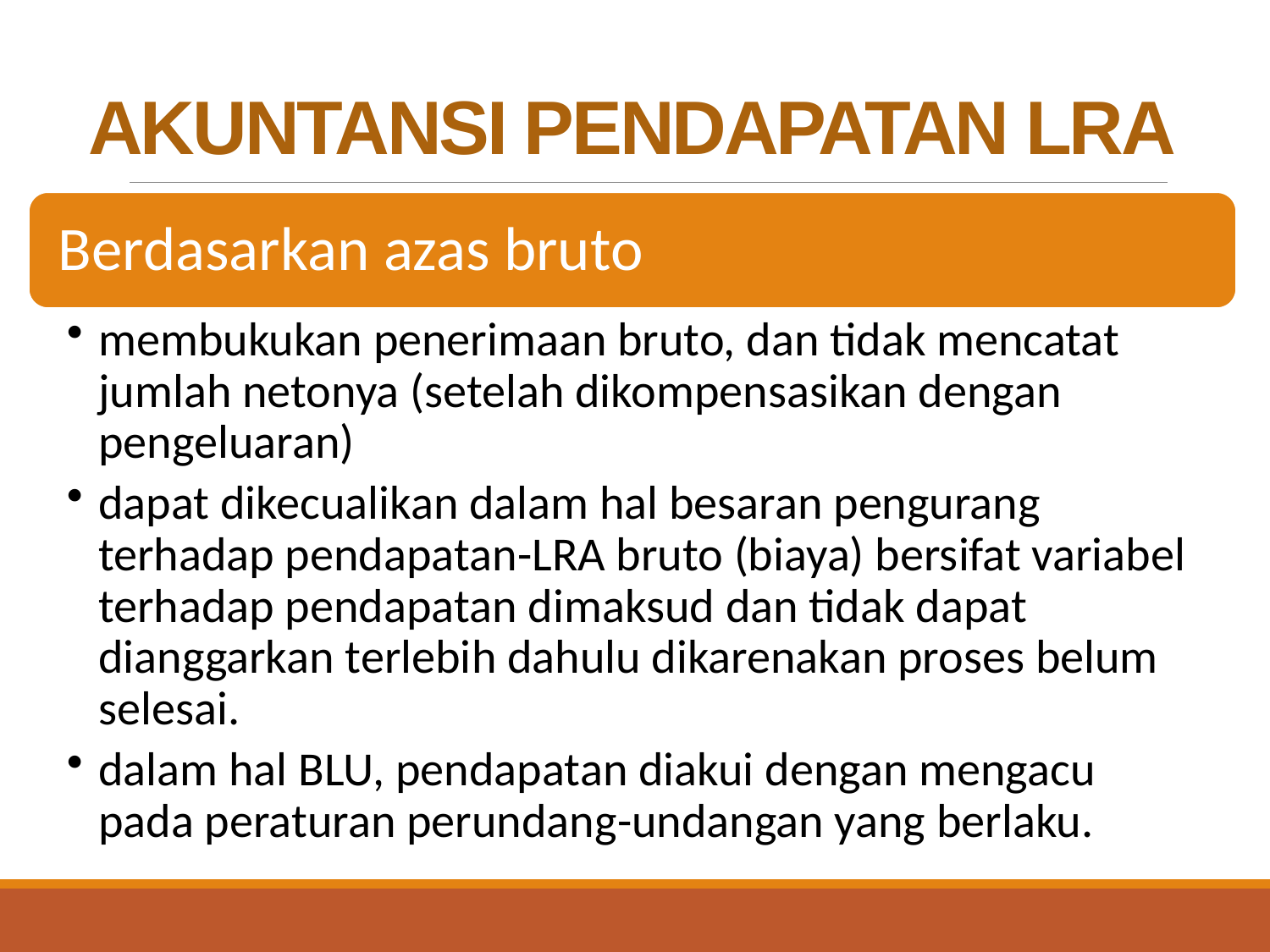

# AKUNTANSI PENDAPATAN LRA
Berdasarkan azas bruto
membukukan penerimaan bruto, dan tidak mencatat jumlah netonya (setelah dikompensasikan dengan pengeluaran)
dapat dikecualikan dalam hal besaran pengurang terhadap pendapatan-LRA bruto (biaya) bersifat variabel terhadap pendapatan dimaksud dan tidak dapat dianggarkan terlebih dahulu dikarenakan proses belum selesai.
dalam hal BLU, pendapatan diakui dengan mengacu pada peraturan perundang-undangan yang berlaku.